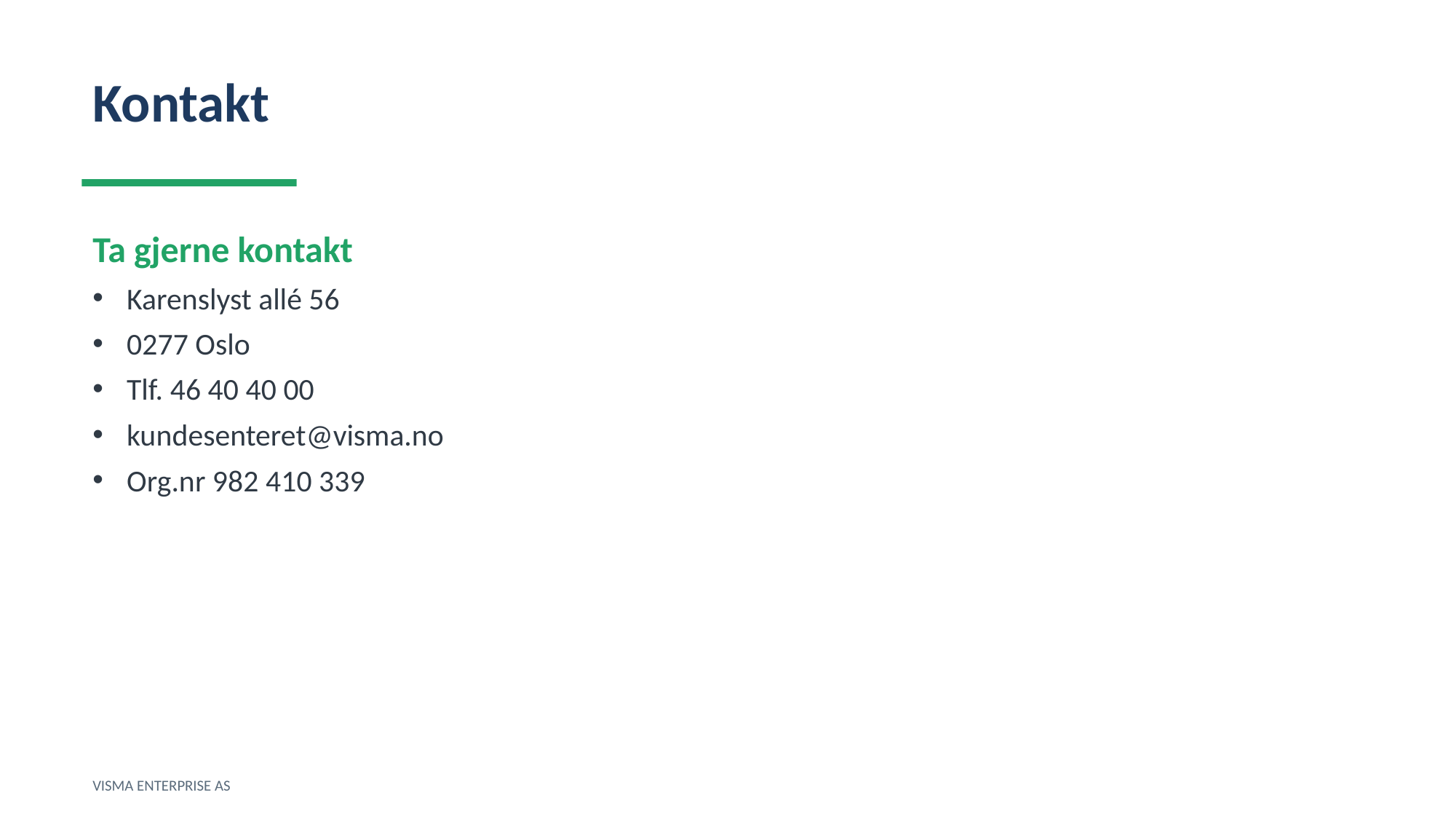

Kontakt

Ta gjerne kontakt
Karenslyst allé 56
0277 Oslo
Tlf. 46 40 40 00
kundesenteret@visma.no
Org.nr 982 410 339
VISMA ENTERPRISE AS